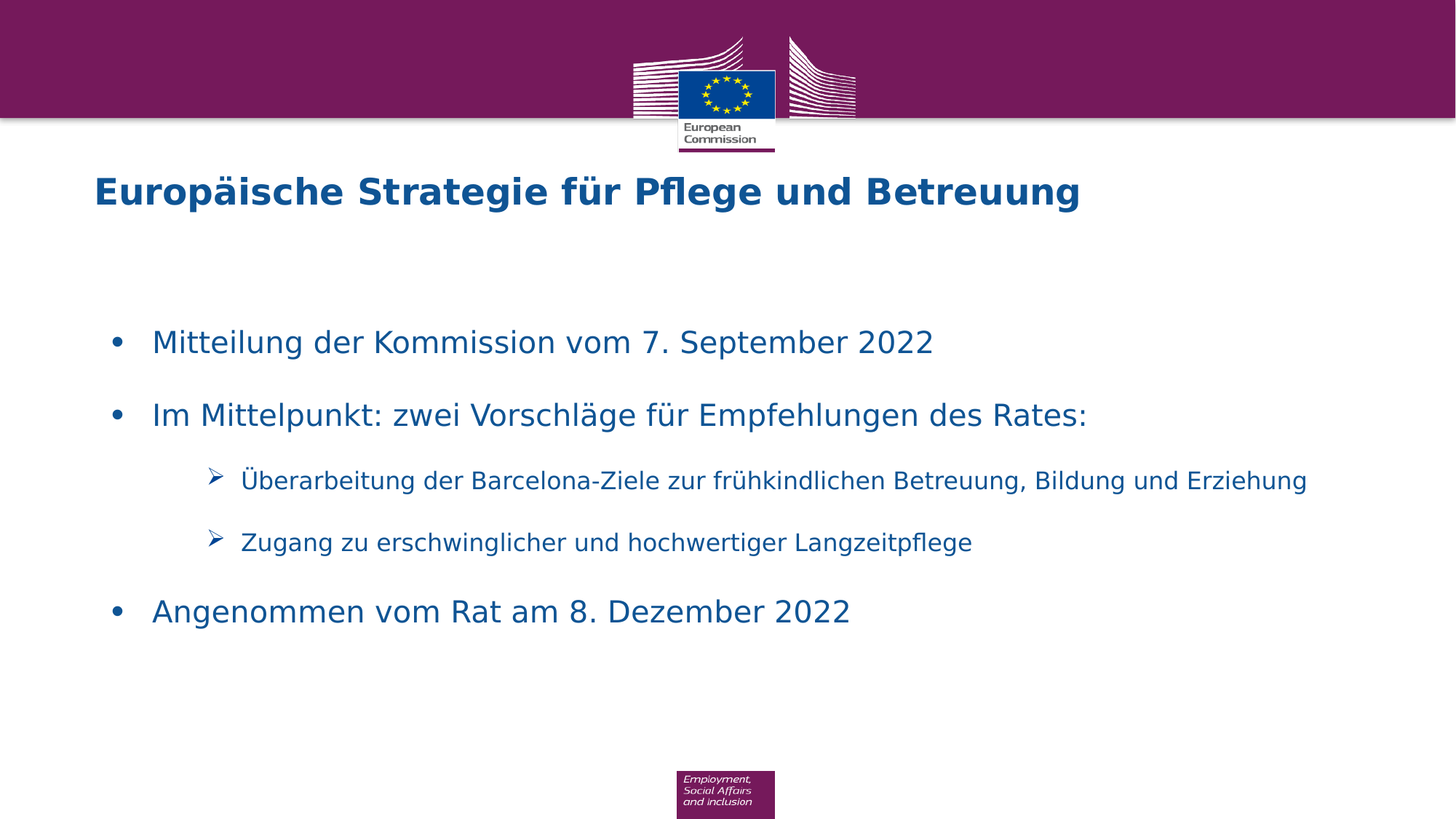

# Europäische Strategie für Pflege und Betreuung
Mitteilung der Kommission vom 7. September 2022
Im Mittelpunkt: zwei Vorschläge für Empfehlungen des Rates:
Überarbeitung der Barcelona-Ziele zur frühkindlichen Betreuung, Bildung und Erziehung
Zugang zu erschwinglicher und hochwertiger Langzeitpflege
Angenommen vom Rat am 8. Dezember 2022